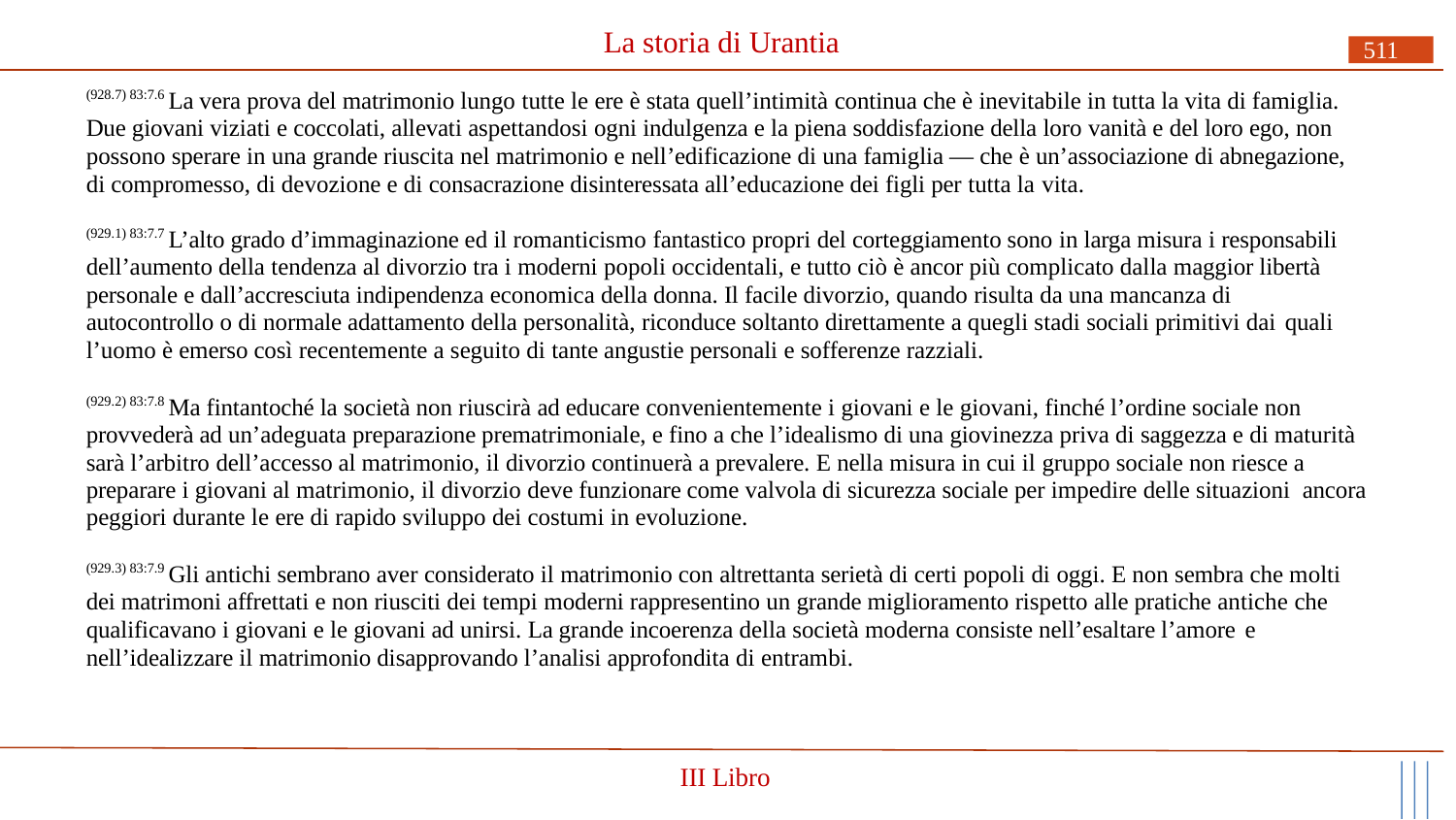

# La storia di Urantia
511

(928.7) 83:7.6 La vera prova del matrimonio lungo tutte le ere è stata quell’intimità continua che è inevitabile in tutta la vita di famiglia.  Due giovani viziati e coccolati, allevati aspettandosi ogni indulgenza e la piena soddisfazione della loro vanità e del loro ego, non  possono sperare in una grande riuscita nel matrimonio e nell’edificazione di una famiglia — che è un’associazione di abnegazione,  di compromesso, di devozione e di consacrazione disinteressata all’educazione dei figli per tutta la vita.

(929.1) 83:7.7 L’alto grado d’immaginazione ed il romanticismo fantastico propri del corteggiamento sono in larga misura i responsabili  dell’aumento della tendenza al divorzio tra i moderni popoli occidentali, e tutto ciò è ancor più complicato dalla maggior libertà  personale e dall’accresciuta indipendenza economica della donna. Il facile divorzio, quando risulta da una mancanza di  autocontrollo o di normale adattamento della personalità, riconduce soltanto direttamente a quegli stadi sociali primitivi dai quali
l’uomo è emerso così recentemente a seguito di tante angustie personali e sofferenze razziali.

(929.2) 83:7.8 Ma fintantoché la società non riuscirà ad educare convenientemente i giovani e le giovani, finché l’ordine sociale non  provvederà ad un’adeguata preparazione prematrimoniale, e fino a che l’idealismo di una giovinezza priva di saggezza e di maturità  sarà l’arbitro dell’accesso al matrimonio, il divorzio continuerà a prevalere. E nella misura in cui il gruppo sociale non riesce a  preparare i giovani al matrimonio, il divorzio deve funzionare come valvola di sicurezza sociale per impedire delle situazioni  ancora peggiori durante le ere di rapido sviluppo dei costumi in evoluzione.

(929.3) 83:7.9 Gli antichi sembrano aver considerato il matrimonio con altrettanta serietà di certi popoli di oggi. E non sembra che molti  dei matrimoni affrettati e non riusciti dei tempi moderni rappresentino un grande miglioramento rispetto alle pratiche antiche che  qualificavano i giovani e le giovani ad unirsi. La grande incoerenza della società moderna consiste nell’esaltare l’amore e
nell’idealizzare il matrimonio disapprovando l’analisi approfondita di entrambi.

III Libro